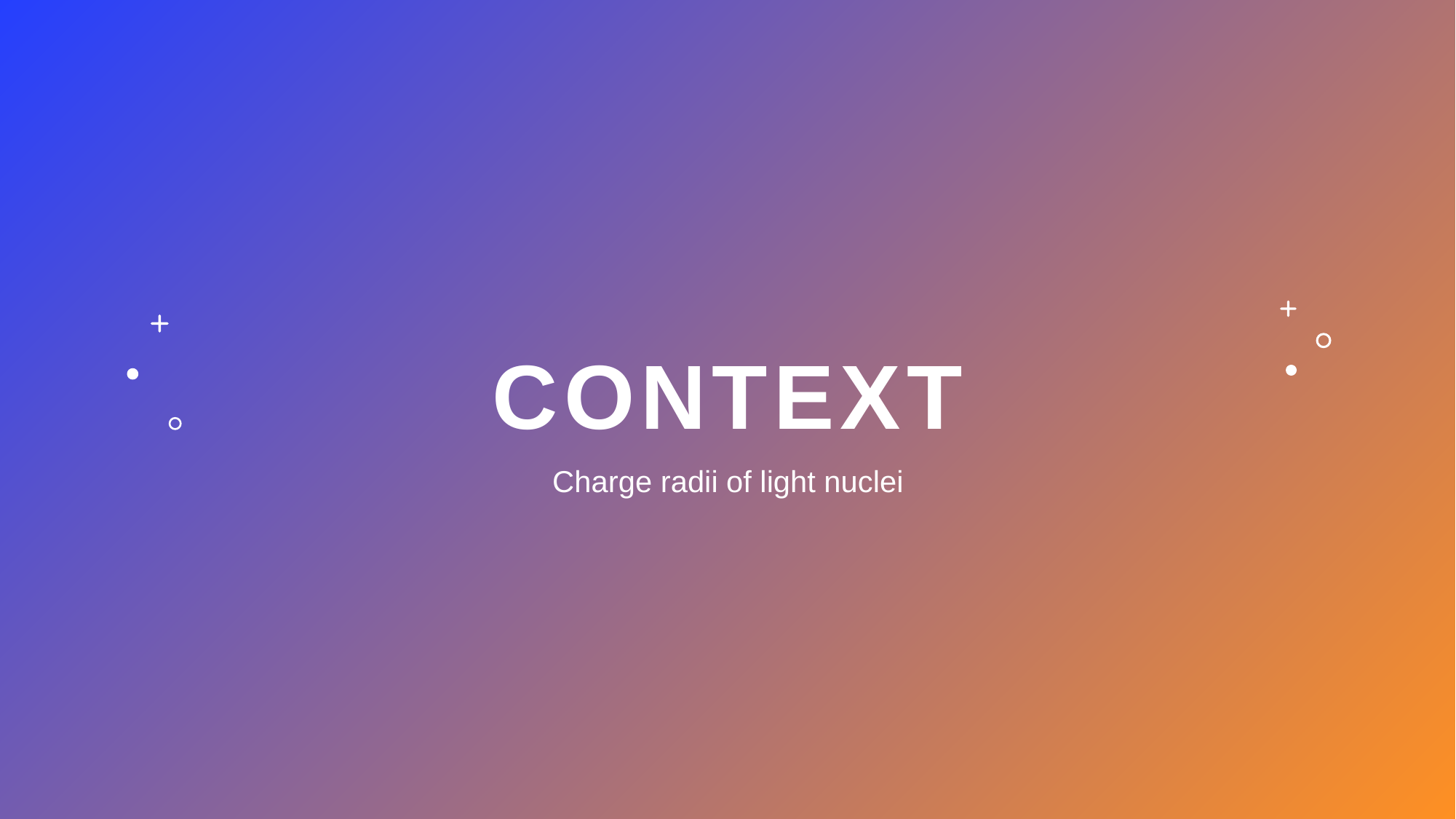

# context
Charge radii of light nuclei